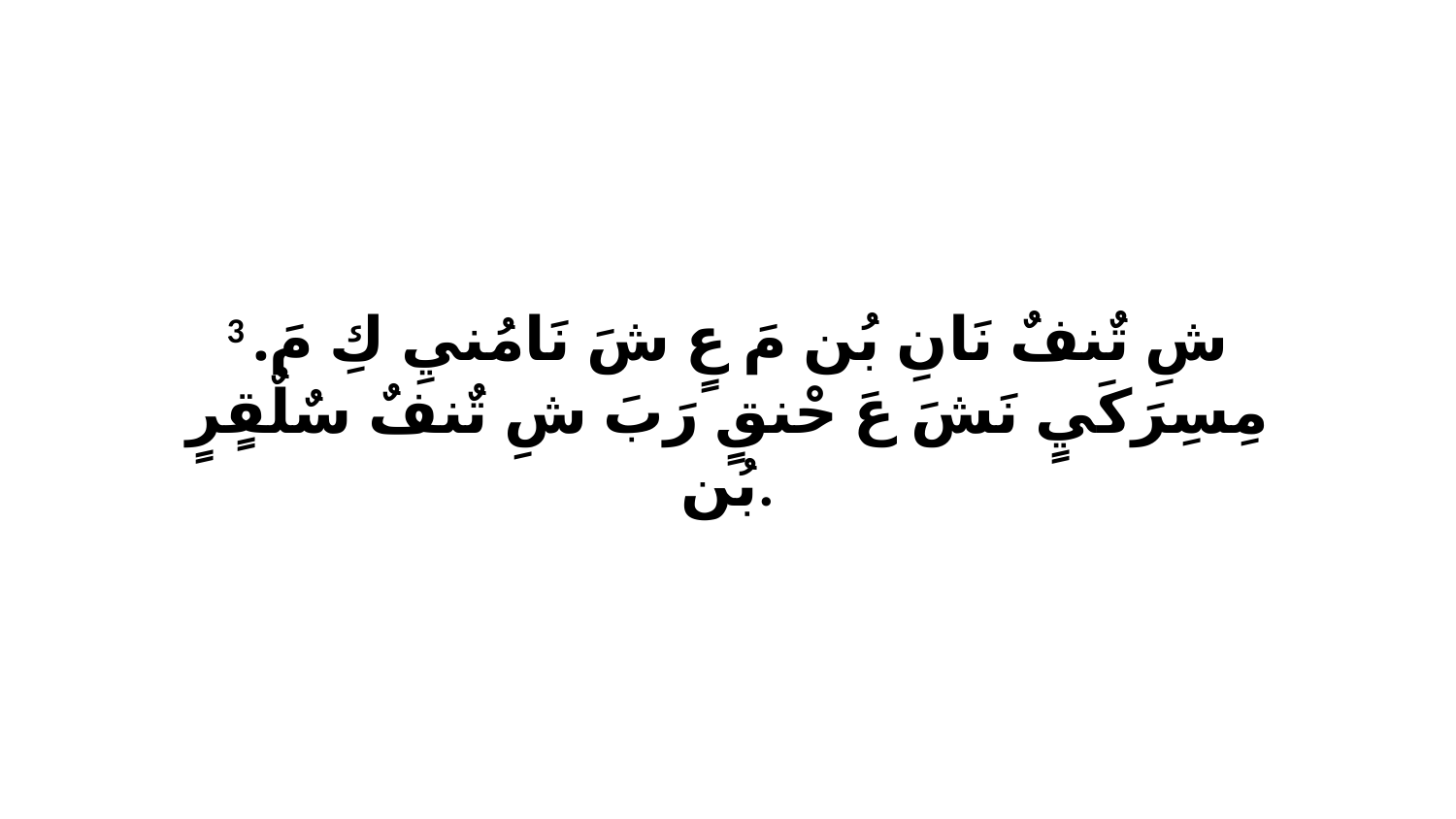

3 شِ تٌنفٌ نَانِ بُن مَ عٍ شَ نَامُنيِ كِ مَ. مِسِرَكَيٍ نَشَ عَ حْنقٍ رَبَ شِ تٌنفٌ سٌلٌقٍرٍ بُن.